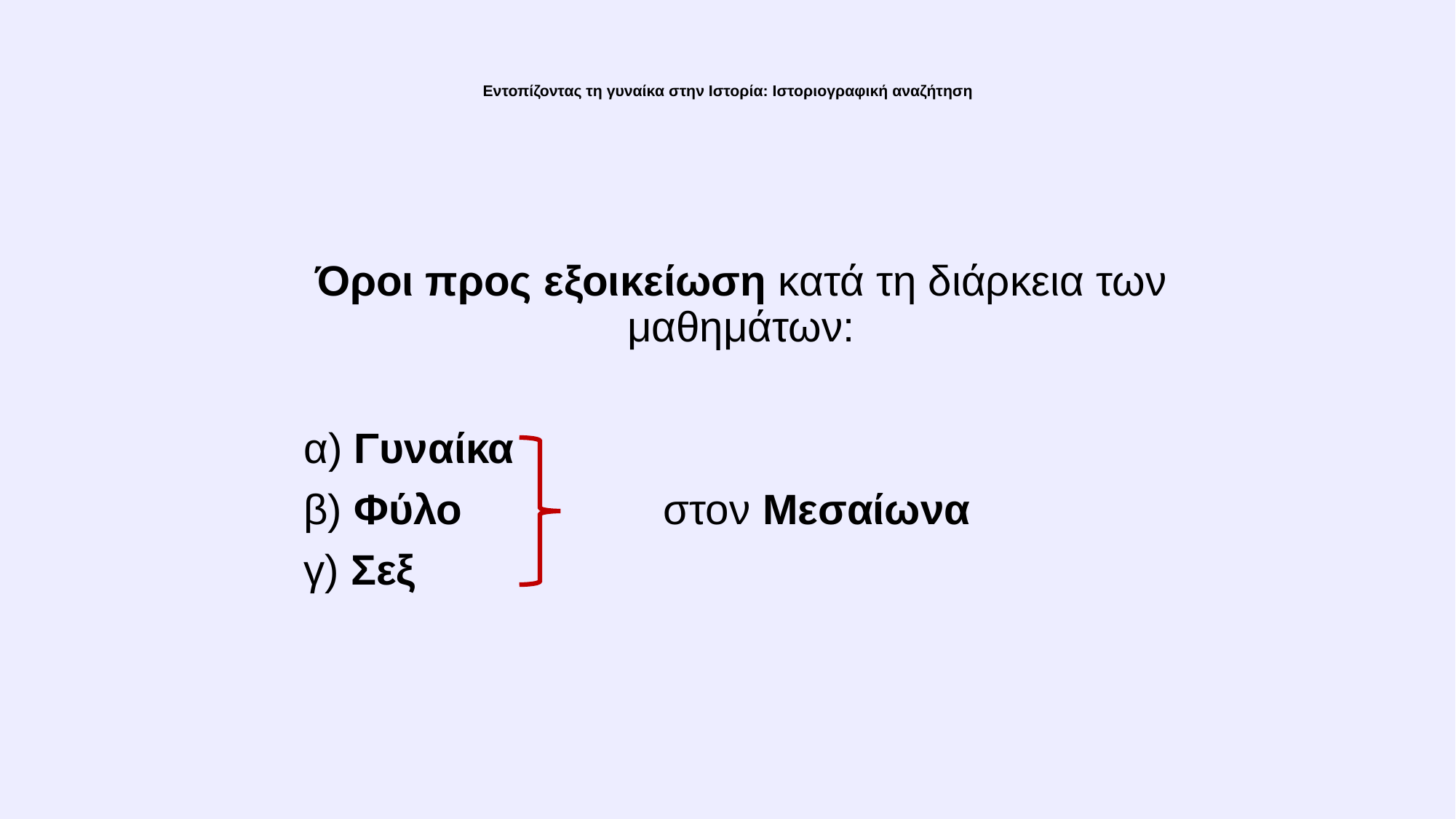

# Εντοπίζοντας τη γυναίκα στην Ιστορία: Ιστοριογραφική αναζήτηση

Όροι προς εξοικείωση κατά τη διάρκεια των μαθημάτων:

α) Γυναίκα
β) Φύλο                 στον Μεσαίωνα
γ) Σεξ